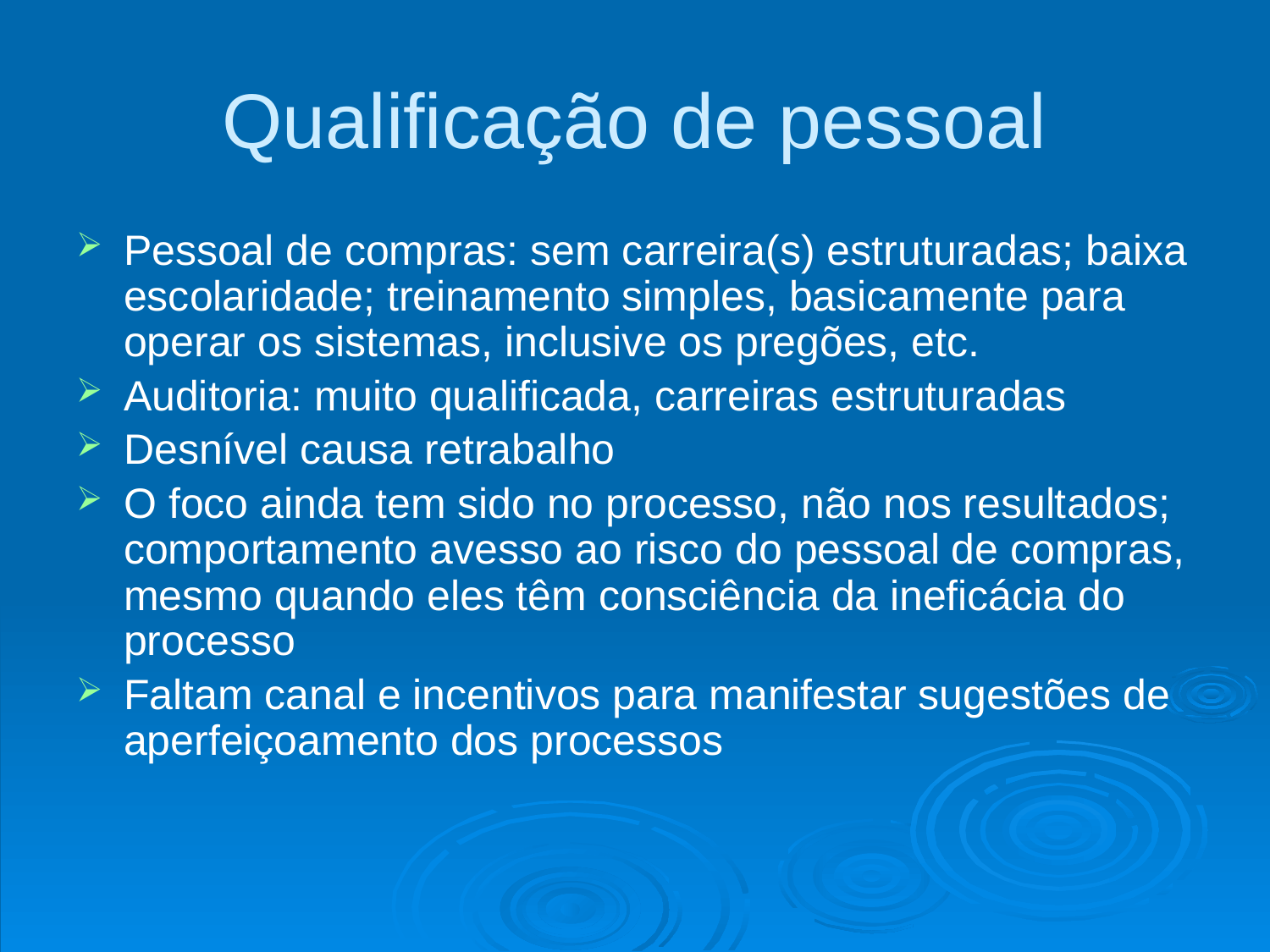

# Qualificação de pessoal
Pessoal de compras: sem carreira(s) estruturadas; baixa escolaridade; treinamento simples, basicamente para operar os sistemas, inclusive os pregões, etc.
Auditoria: muito qualificada, carreiras estruturadas
Desnível causa retrabalho
O foco ainda tem sido no processo, não nos resultados; comportamento avesso ao risco do pessoal de compras, mesmo quando eles têm consciência da ineficácia do processo
Faltam canal e incentivos para manifestar sugestões de aperfeiçoamento dos processos